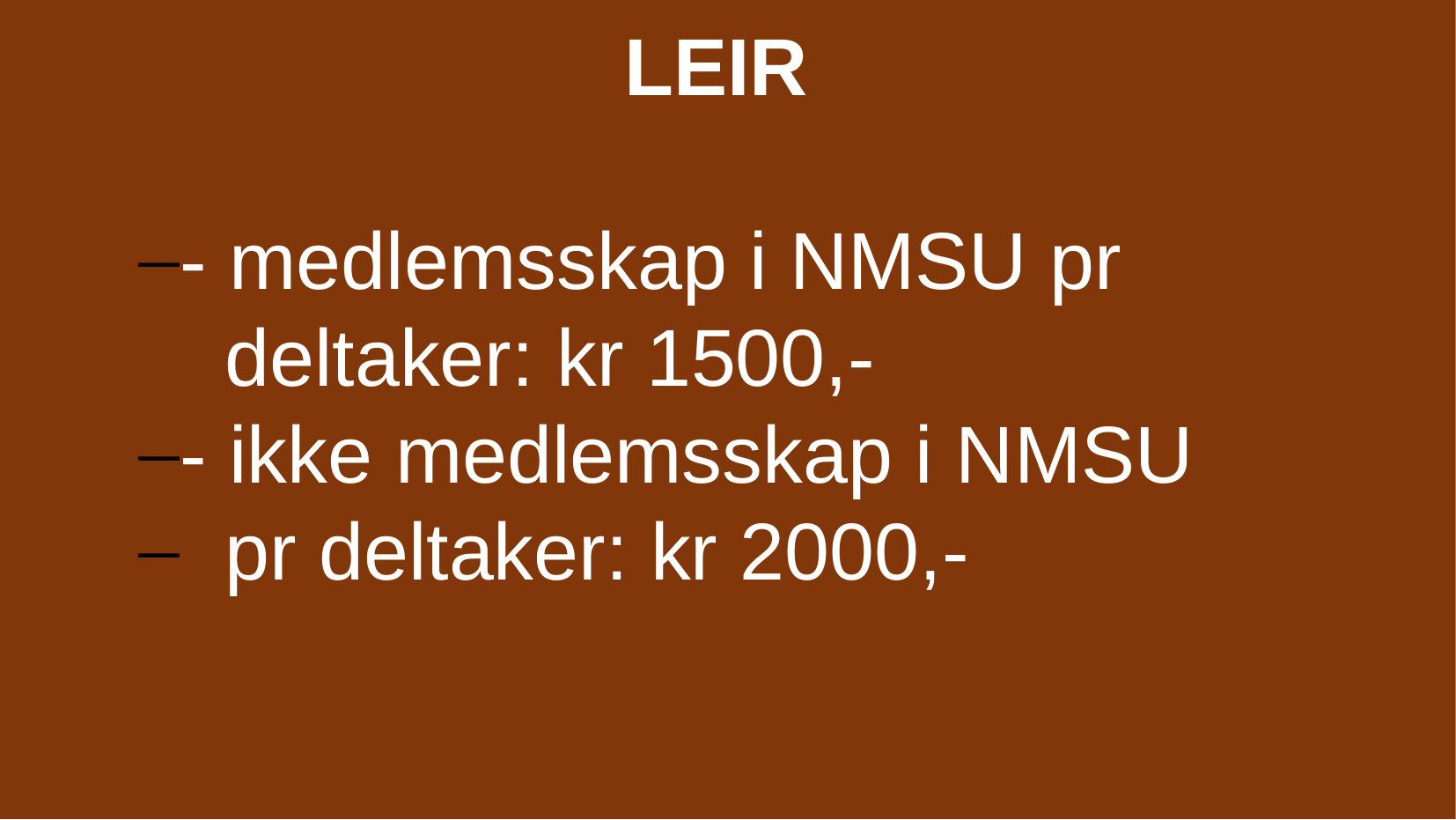

LEIR

- medlemsskap i NMSU pr      	       deltaker: kr 1500,-
- ikke medlemsskap i NMSU
  pr deltaker: kr 2000,-